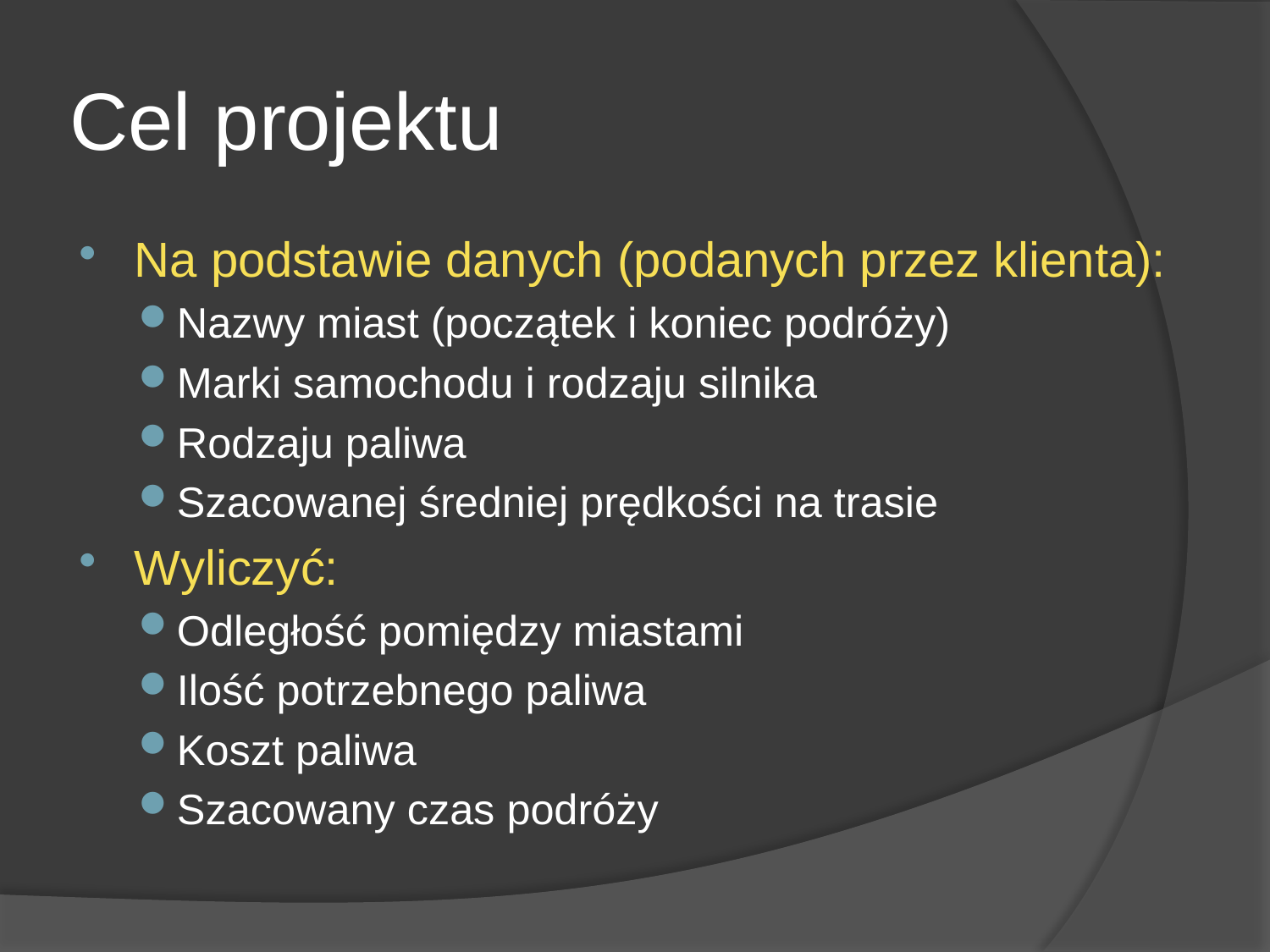

# Cel projektu
Na podstawie danych (podanych przez klienta):
Nazwy miast (początek i koniec podróży)
Marki samochodu i rodzaju silnika
Rodzaju paliwa
Szacowanej średniej prędkości na trasie
Wyliczyć:
Odległość pomiędzy miastami
Ilość potrzebnego paliwa
Koszt paliwa
Szacowany czas podróży